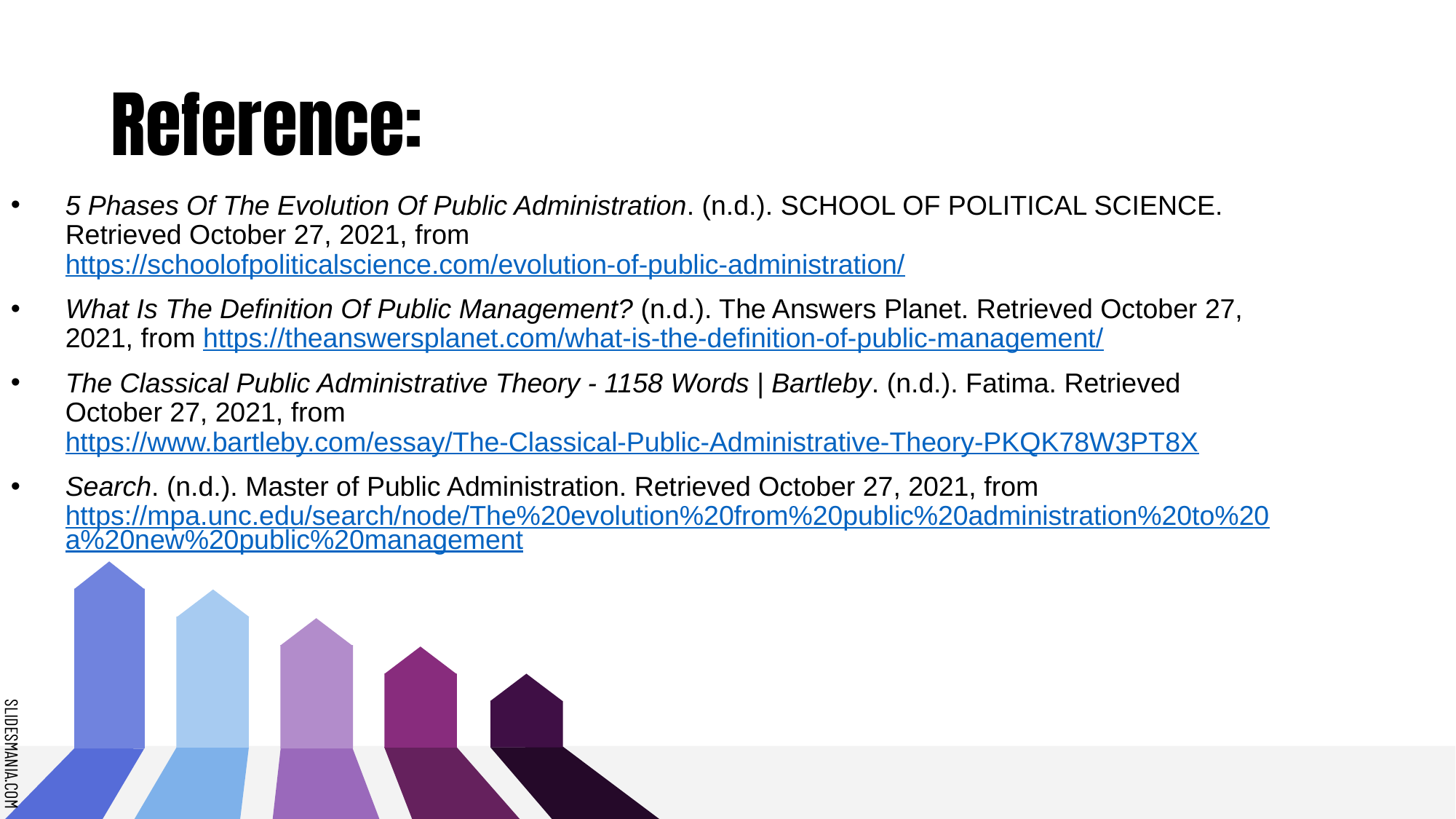

# Reference:
5 Phases Of The Evolution Of Public Administration. (n.d.). SCHOOL OF POLITICAL SCIENCE. Retrieved October 27, 2021, from https://schoolofpoliticalscience.com/evolution-of-public-administration/
What Is The Definition Of Public Management? (n.d.). The Answers Planet. Retrieved October 27, 2021, from https://theanswersplanet.com/what-is-the-definition-of-public-management/
The Classical Public Administrative Theory - 1158 Words | Bartleby. (n.d.). Fatima. Retrieved October 27, 2021, from https://www.bartleby.com/essay/The-Classical-Public-Administrative-Theory-PKQK78W3PT8X
Search. (n.d.). Master of Public Administration. Retrieved October 27, 2021, from https://mpa.unc.edu/search/node/The%20evolution%20from%20public%20administration%20to%20a%20new%20public%20management